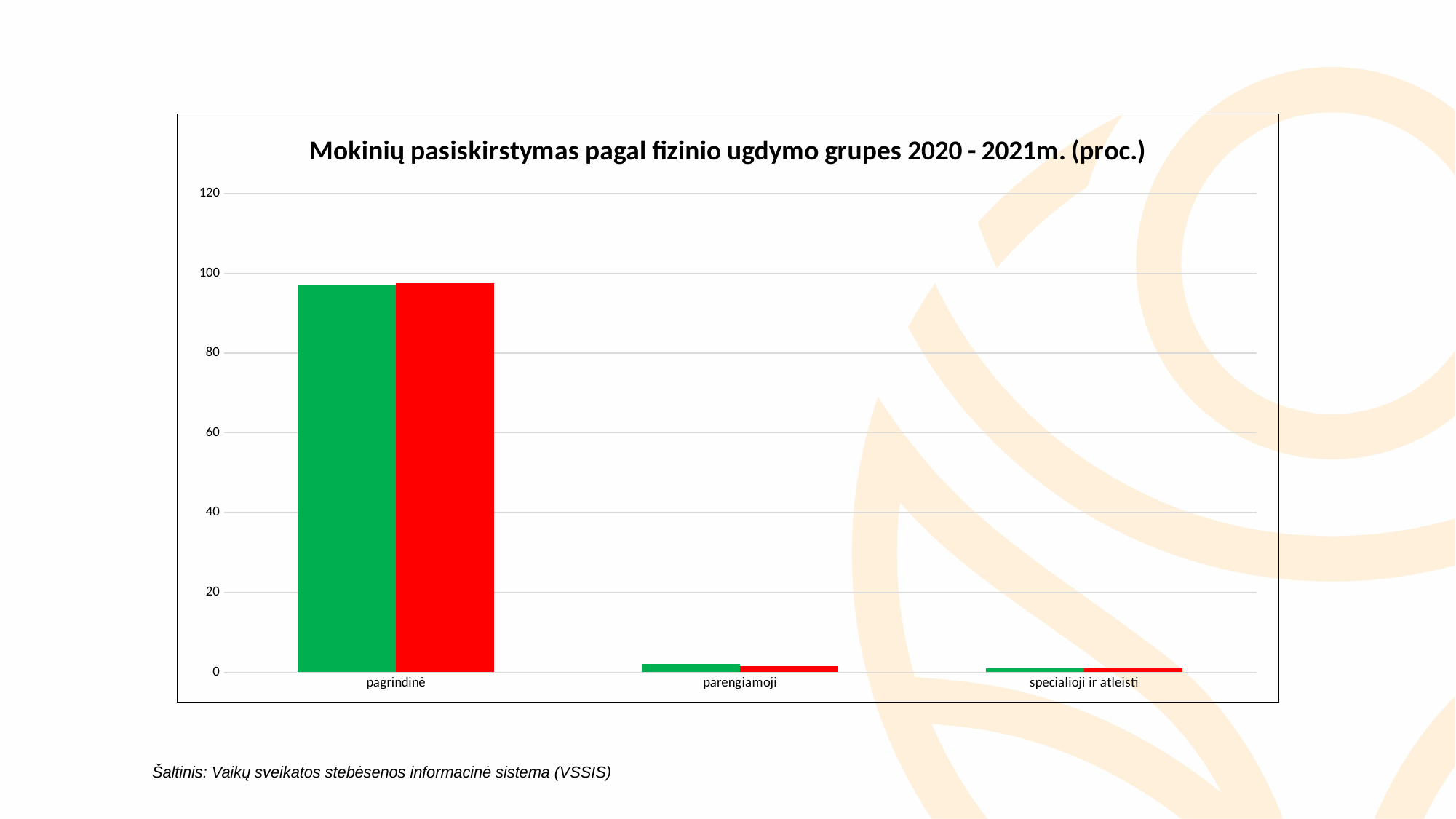

### Chart: Mokinių pasiskirstymas pagal fizinio ugdymo grupes 2020 - 2021m. (proc.)

| Category | 2020 | 2021 |
|---|---|---|
| pagrindinė | 97.0 | 97.5 |
| parengiamoji | 2.0 | 1.5 |
| specialioji ir atleisti | 1.0 | 1.0 |

Šaltinis: Vaikų sveikatos stebėsenos informacinė sistema (VSSIS)